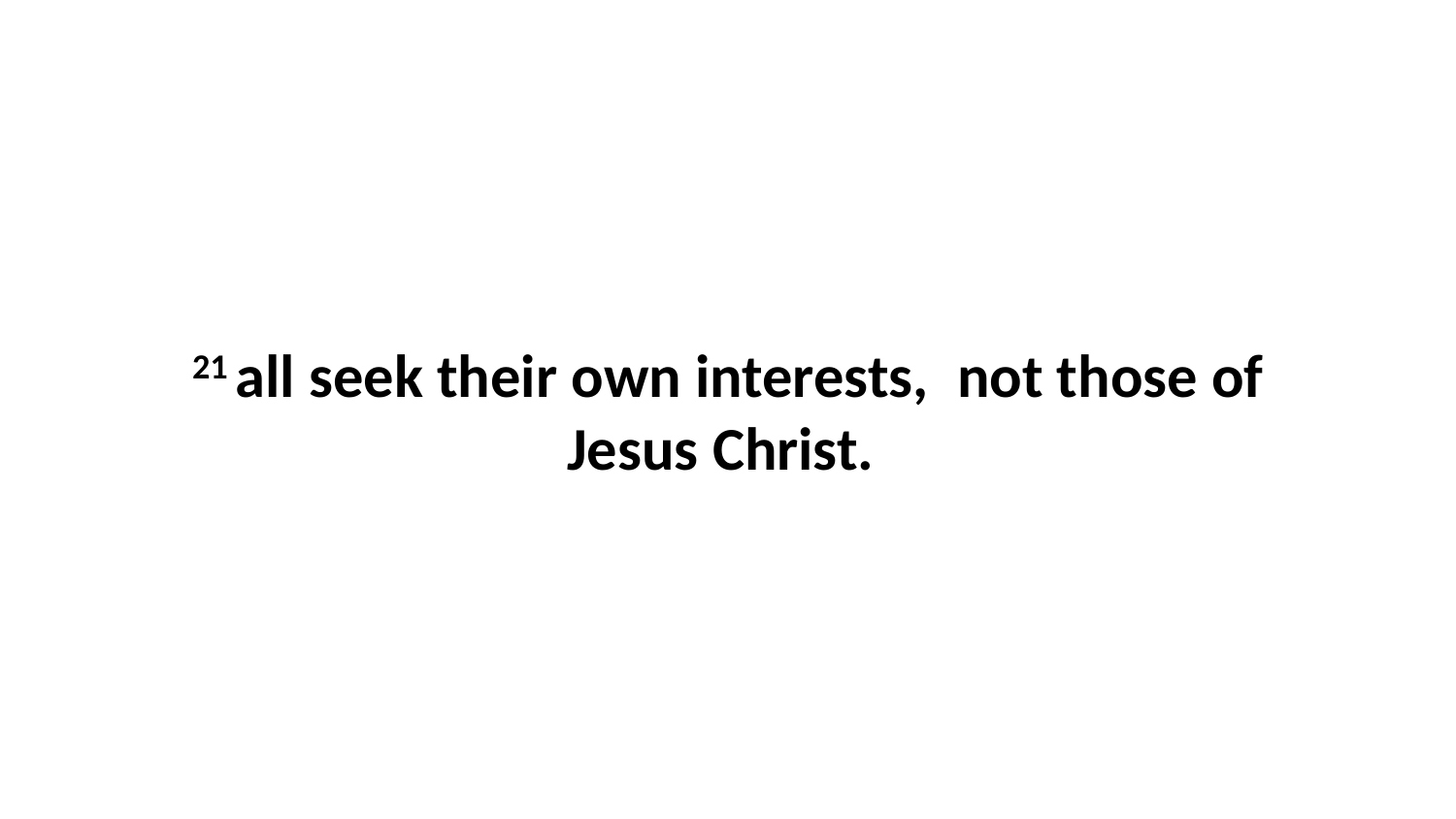

21 all seek their own interests,  not those of Jesus Christ.